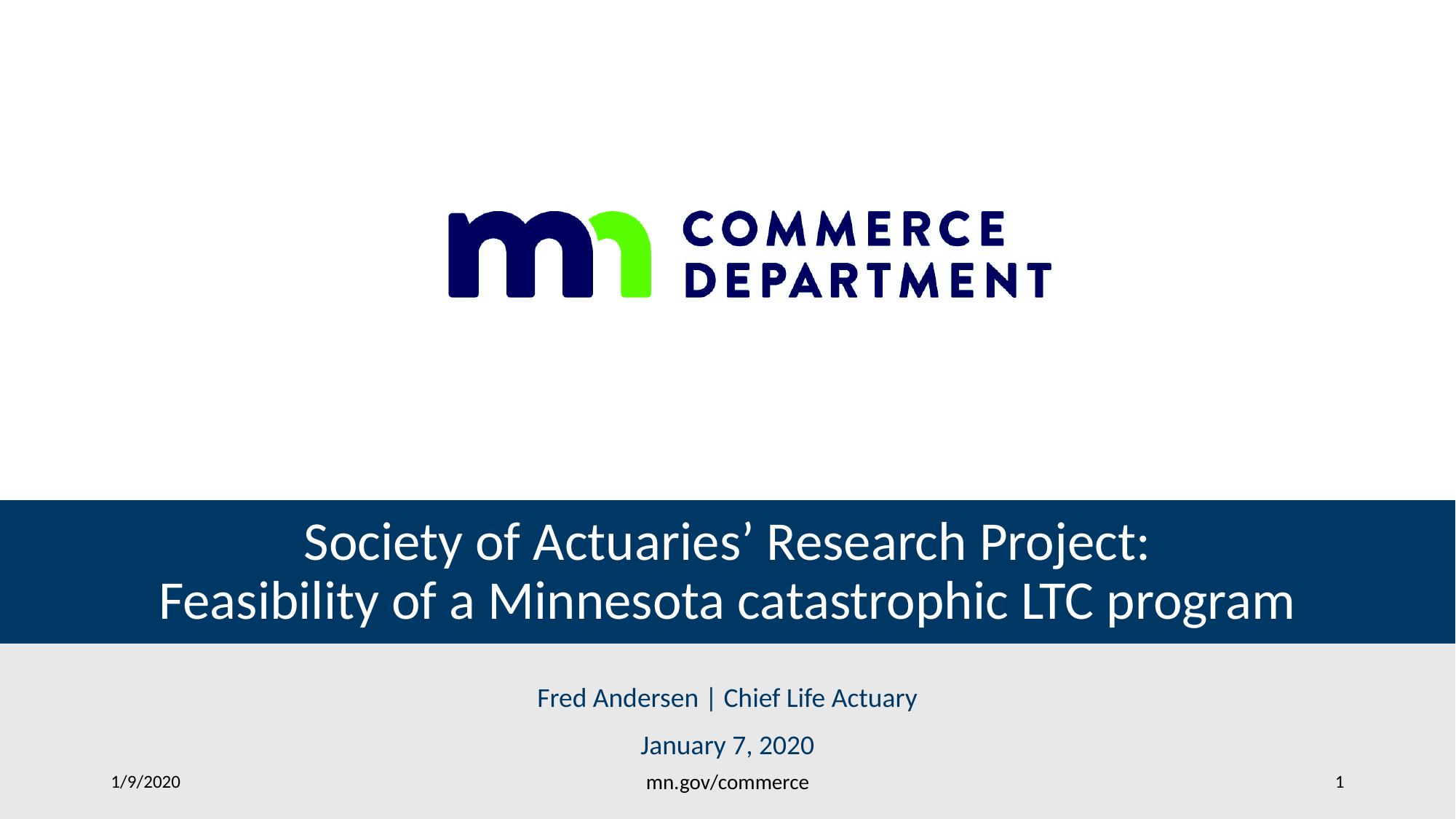

# Society of Actuaries’ Research Project: Feasibility of a Minnesota catastrophic LTC program
Fred Andersen | Chief Life Actuary
January 7, 2020
mn.gov/commerce
1/9/2020
1